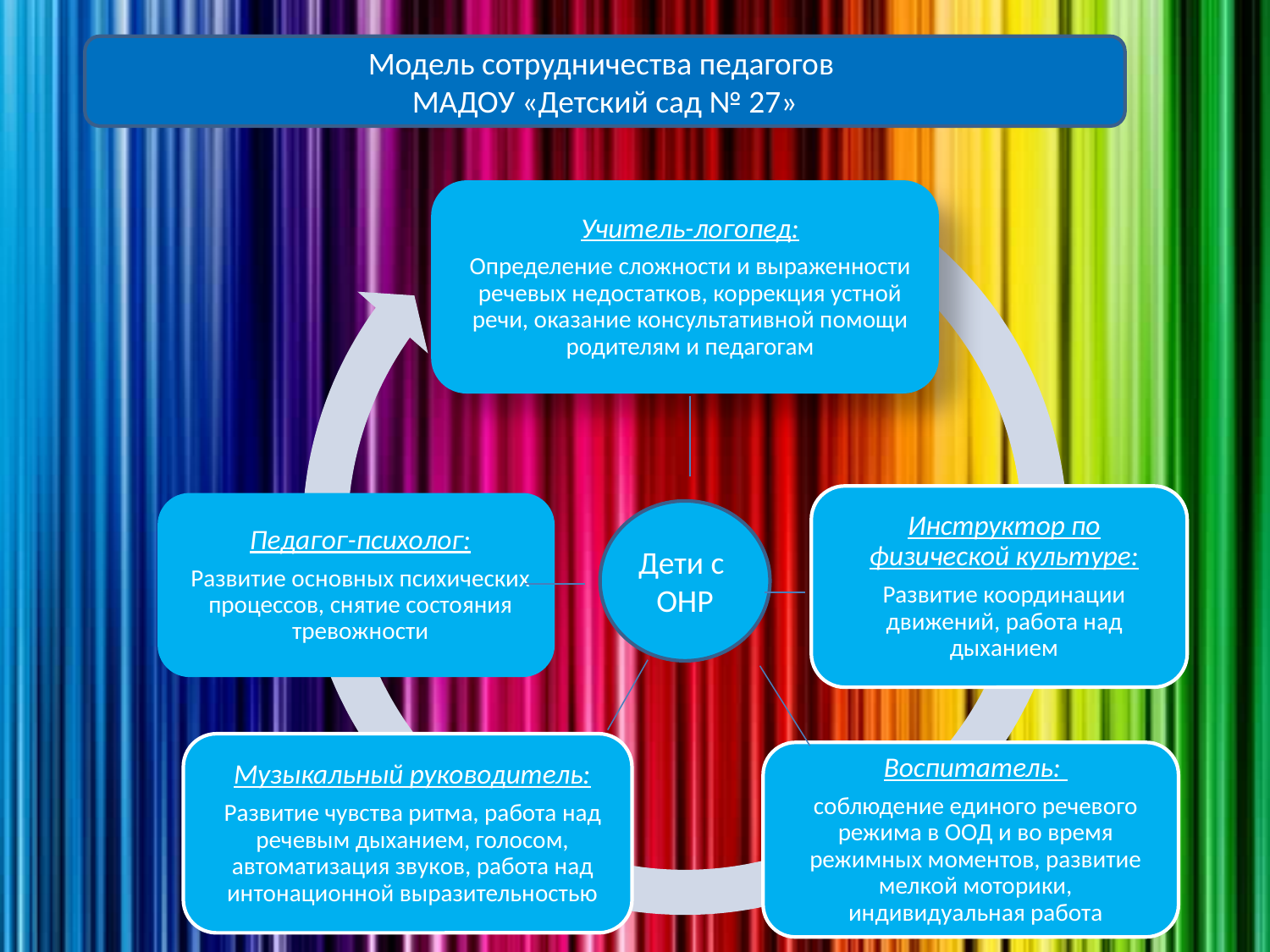

Модель сотрудничества педагогов
МАДОУ «Детский сад № 27»
Учитель-логопед:
Определение сложности и выраженности речевых недостатков, коррекция устной речи, оказание консультативной помощи родителям и педагогам
Инструктор по физической культуре:
Развитие координации движений, работа над дыханием
Воспитатель:
соблюдение единого речевого режима в ООД и во время режимных моментов, развитие мелкой моторики, индивидуальная работа
Музыкальный руководитель:
Развитие чувства ритма, работа над речевым дыханием, голосом, автоматизация звуков, работа над интонационной выразительностью
Педагог-психолог:
Развитие основных психических процессов, снятие состояния тревожности
Дети с  ОНР